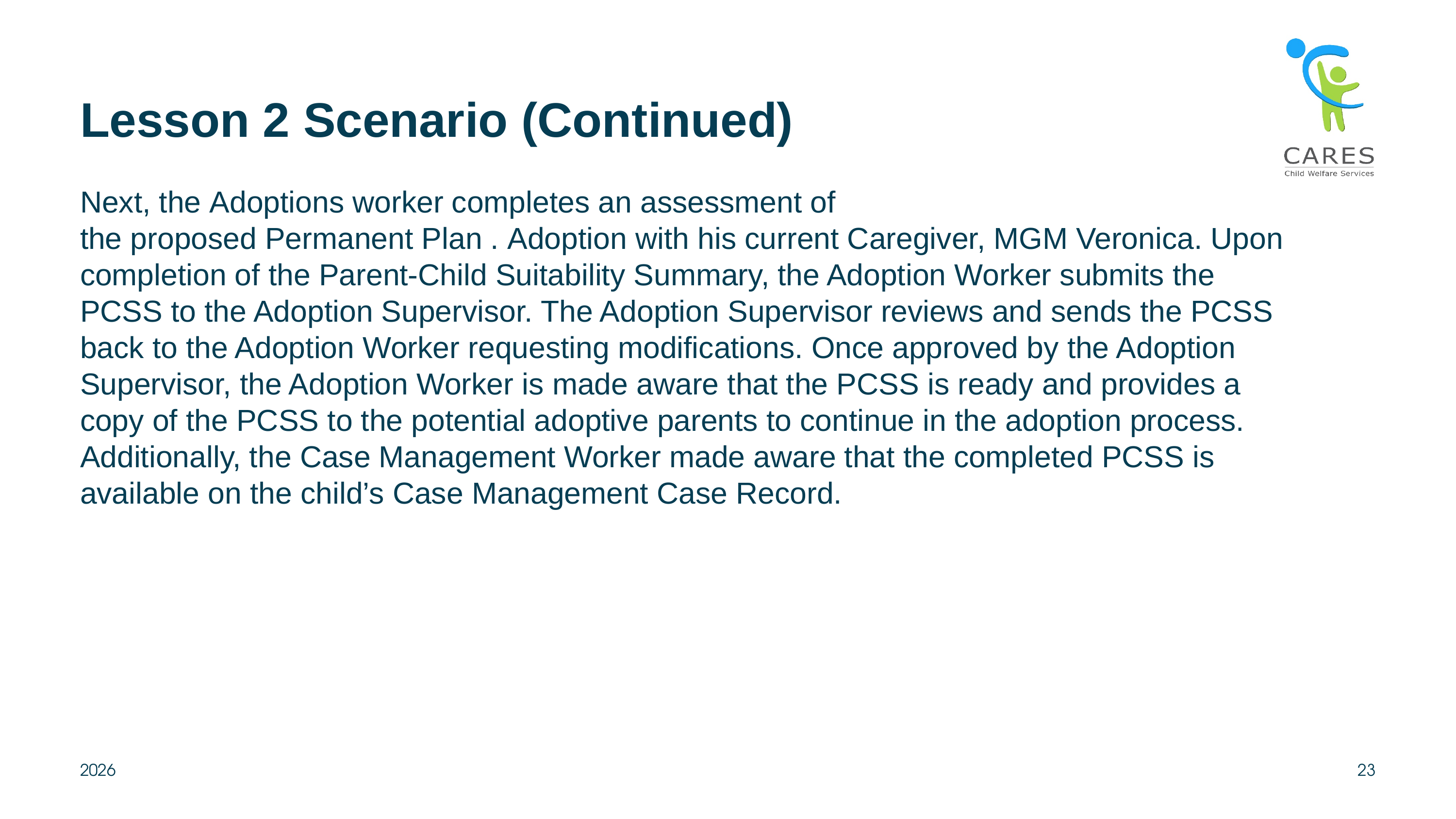

# Lesson 2 Scenario (Continued)
Next, the Adoptions worker completes an assessment of the proposed Permanent Plan . Adoption with his current Caregiver, MGM Veronica. Upon completion of the Parent-Child Suitability Summary, the Adoption Worker submits the PCSS to the Adoption Supervisor. The Adoption Supervisor reviews and sends the PCSS back to the Adoption Worker requesting modifications. Once approved by the Adoption Supervisor, the Adoption Worker is made aware that the PCSS is ready and provides a copy of the PCSS to the potential adoptive parents to continue in the adoption process. Additionally, the Case Management Worker made aware that the completed PCSS is available on the child’s Case Management Case Record.
23
2026